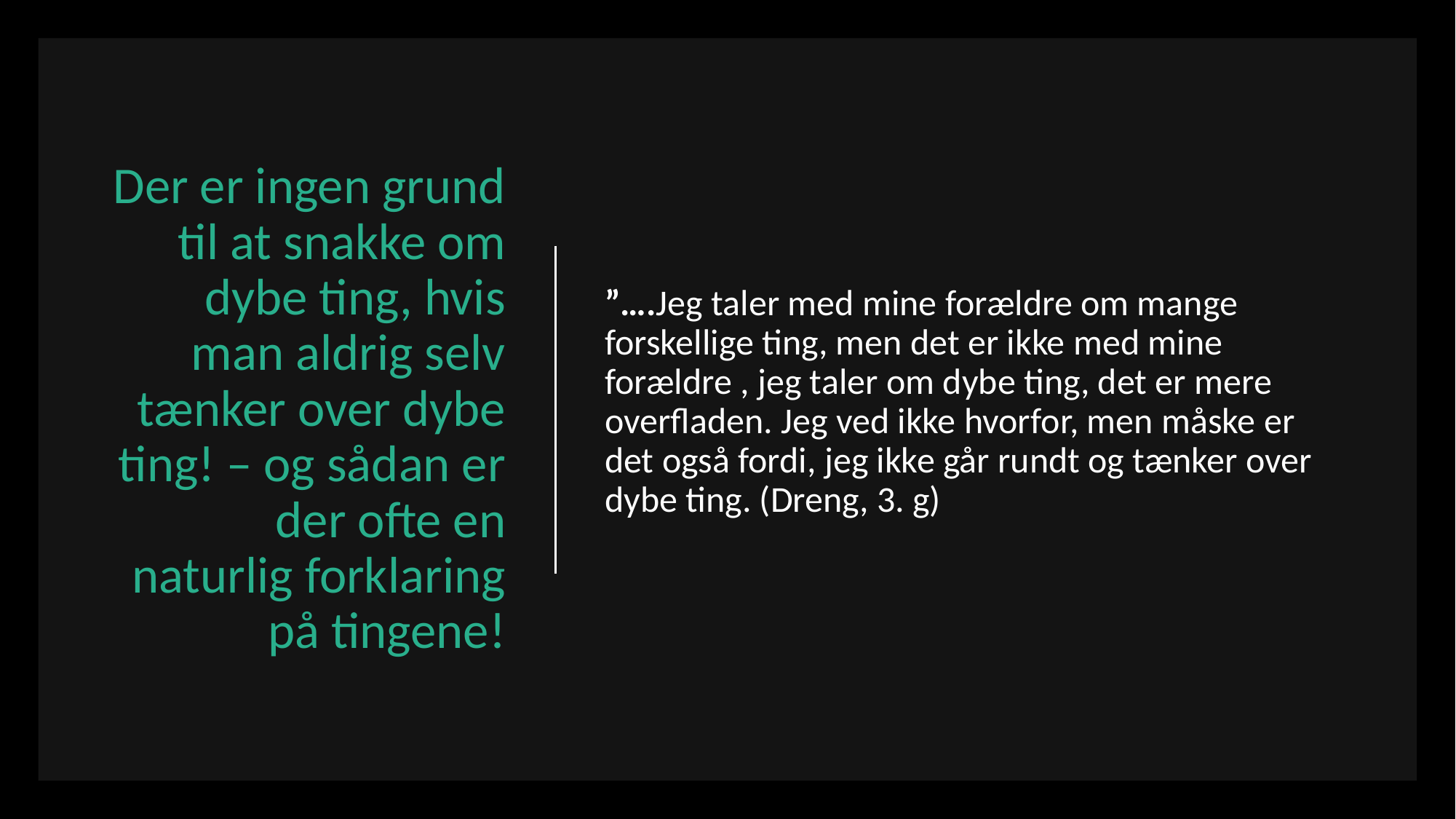

# Der er ingen grund til at snakke om dybe ting, hvis man aldrig selv tænker over dybe ting! – og sådan er der ofte en naturlig forklaring på tingene!
”….Jeg taler med mine forældre om mange forskellige ting, men det er ikke med mine forældre , jeg taler om dybe ting, det er mere overfladen. Jeg ved ikke hvorfor, men måske er det også fordi, jeg ikke går rundt og tænker over dybe ting. (Dreng, 3. g)